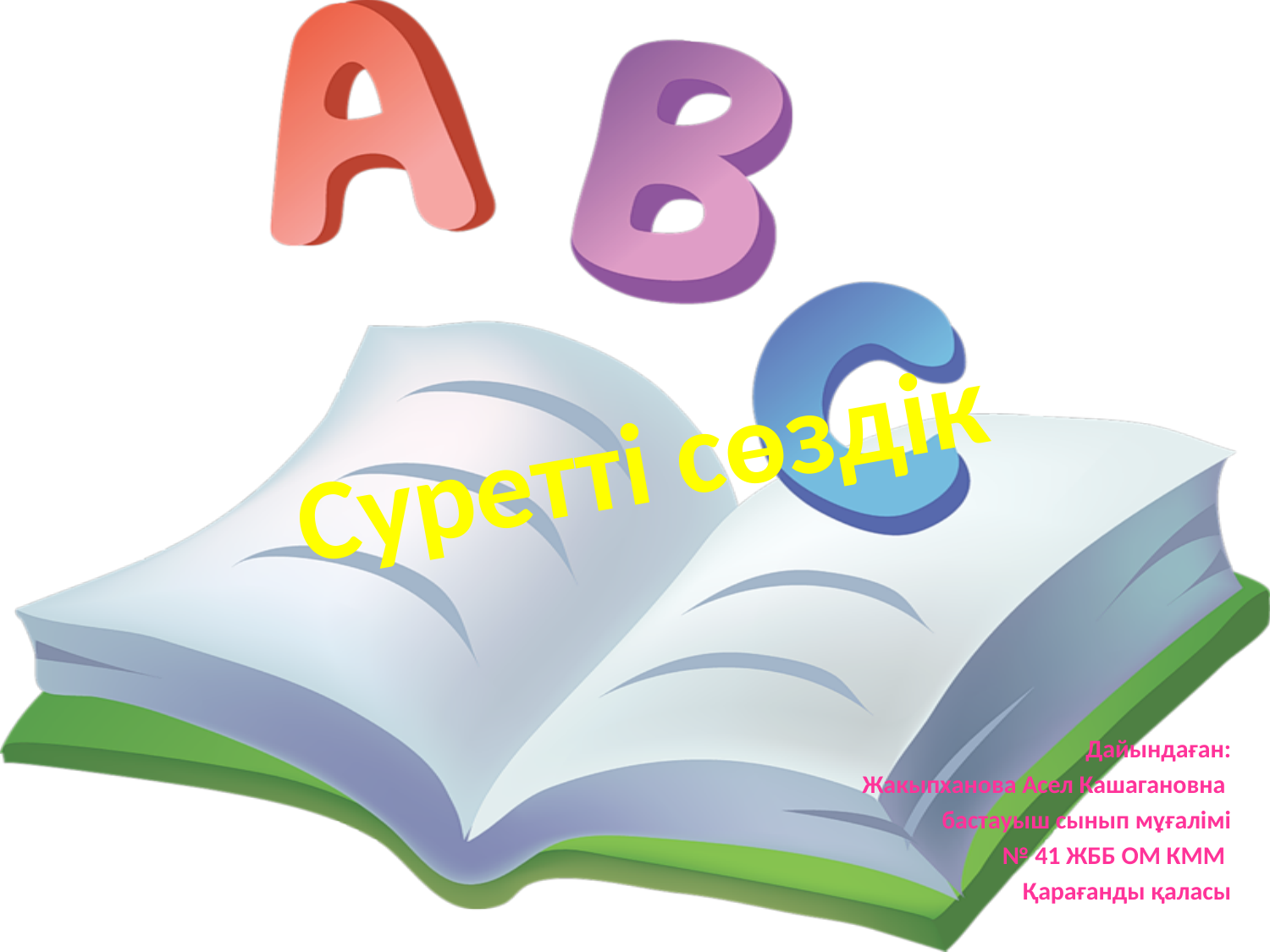

# Суретті сөздік
Дайындаған:
 Жакыпханова Асел Кашагановна
бастауыш сынып мұғалімі
 № 41 ЖББ ОМ КММ
Қарағанды қаласы